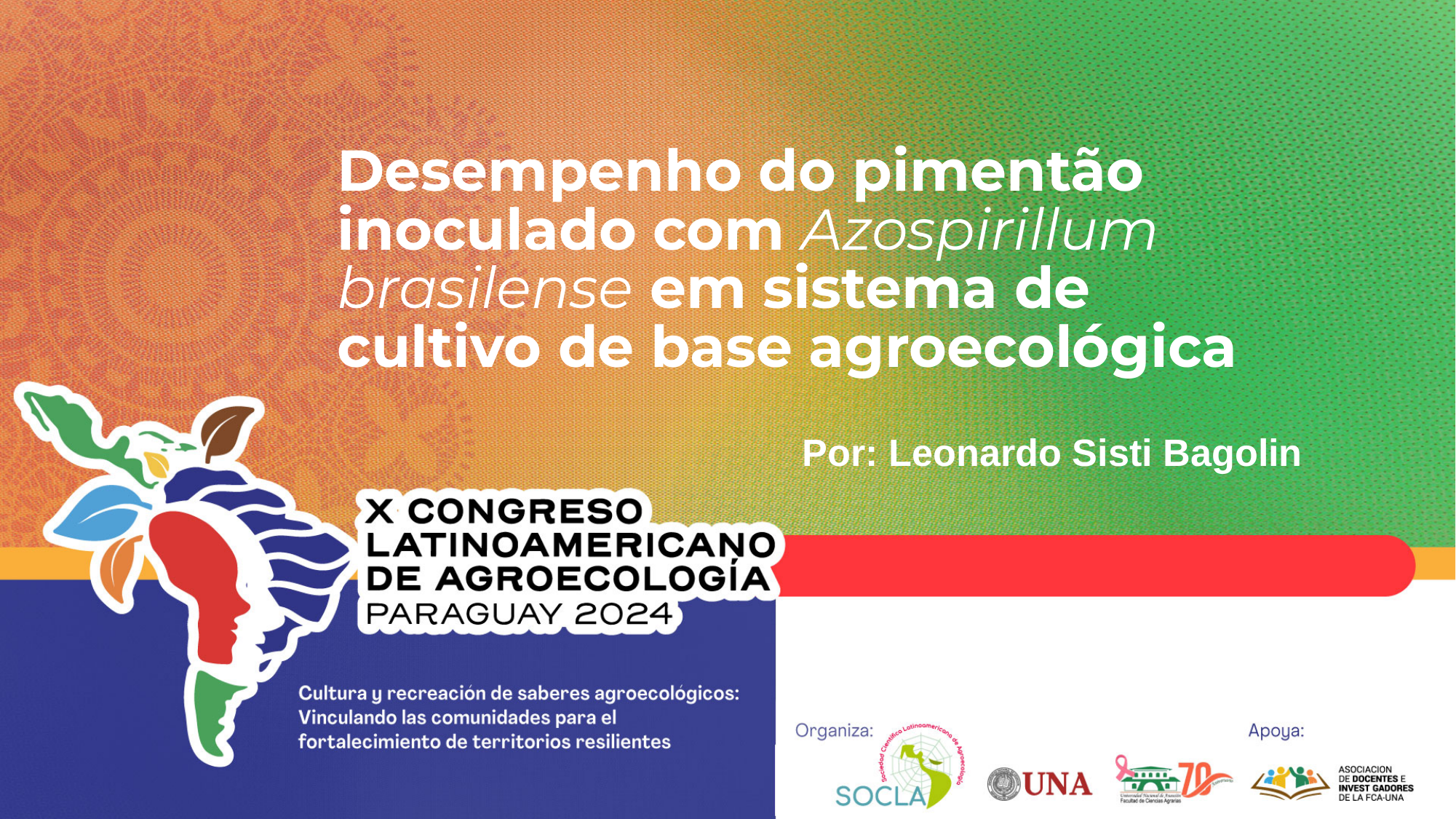

# Desempenho do pimentão inoculado com Azospirillum brasilense em sistema de cultivo de base agroecológica
Por: Leonardo Sisti Bagolin